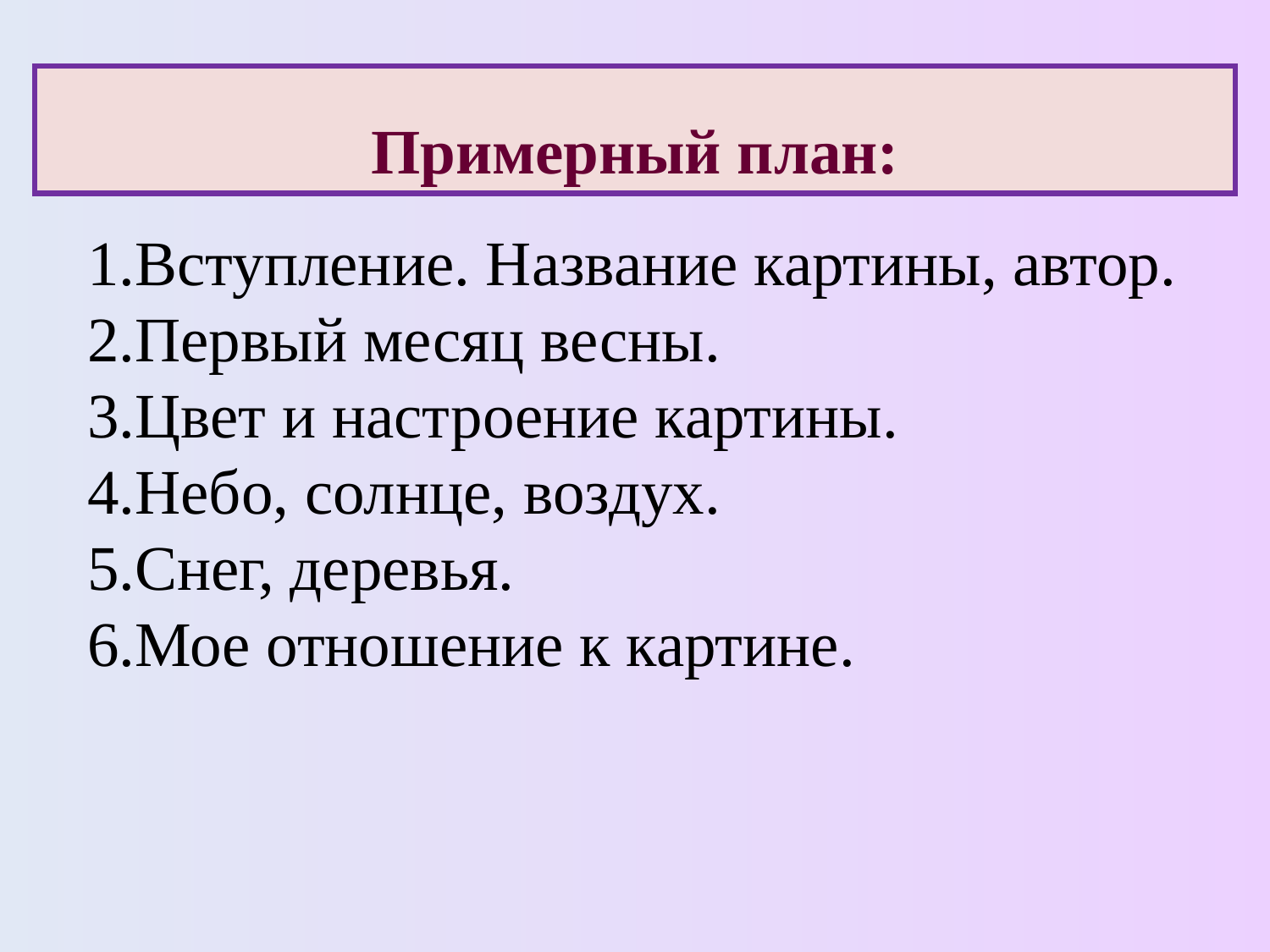

Примерный план:
Вступление. Название картины, автор.
Первый месяц весны.
Цвет и настроение картины.
Небо, солнце, воздух.
Снег, деревья.
Мое отношение к картине.